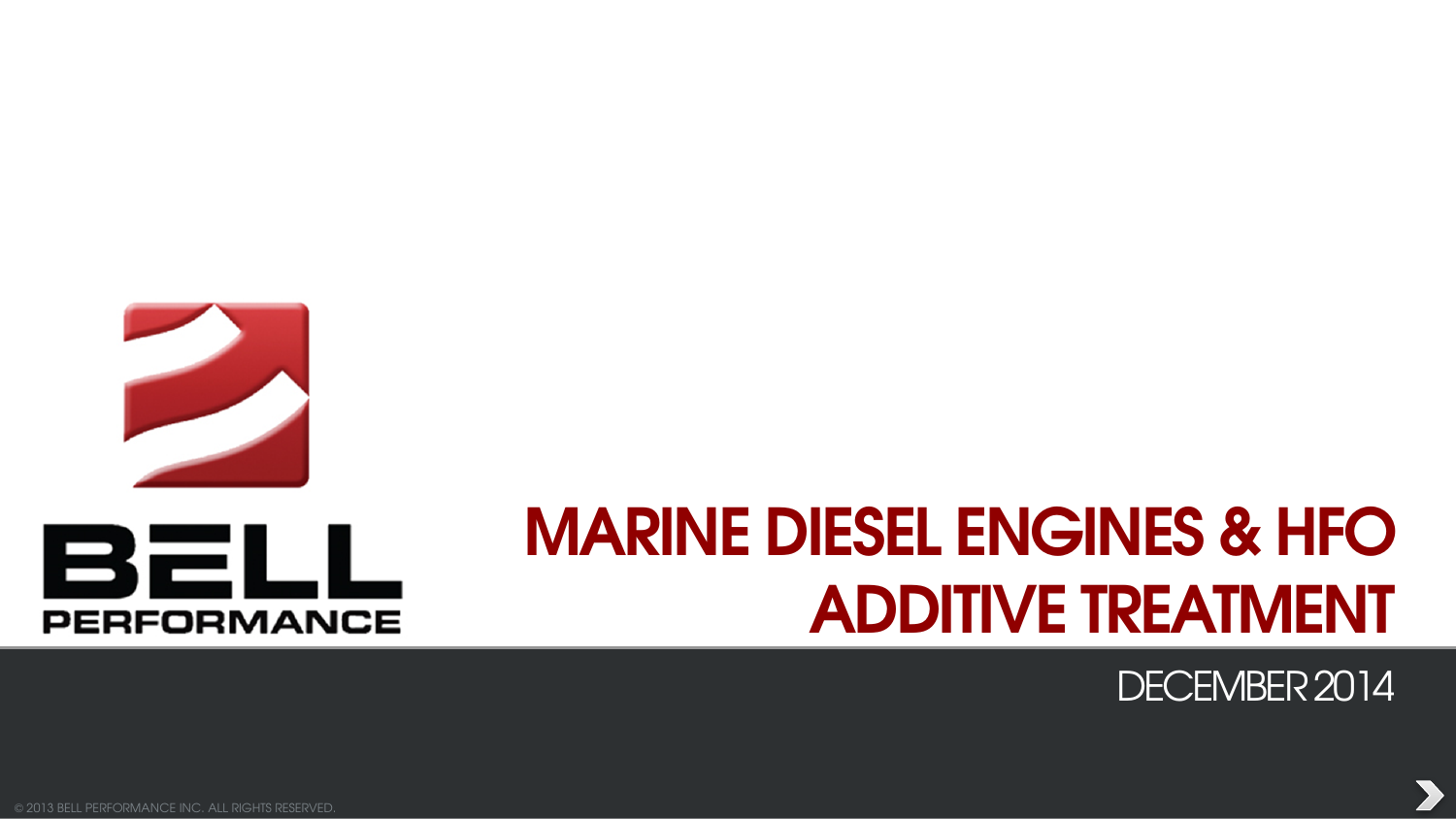

# MARINE DIESEL ENGINES & HFO ADDITIVE TREATMENT
DECEMBER 2014